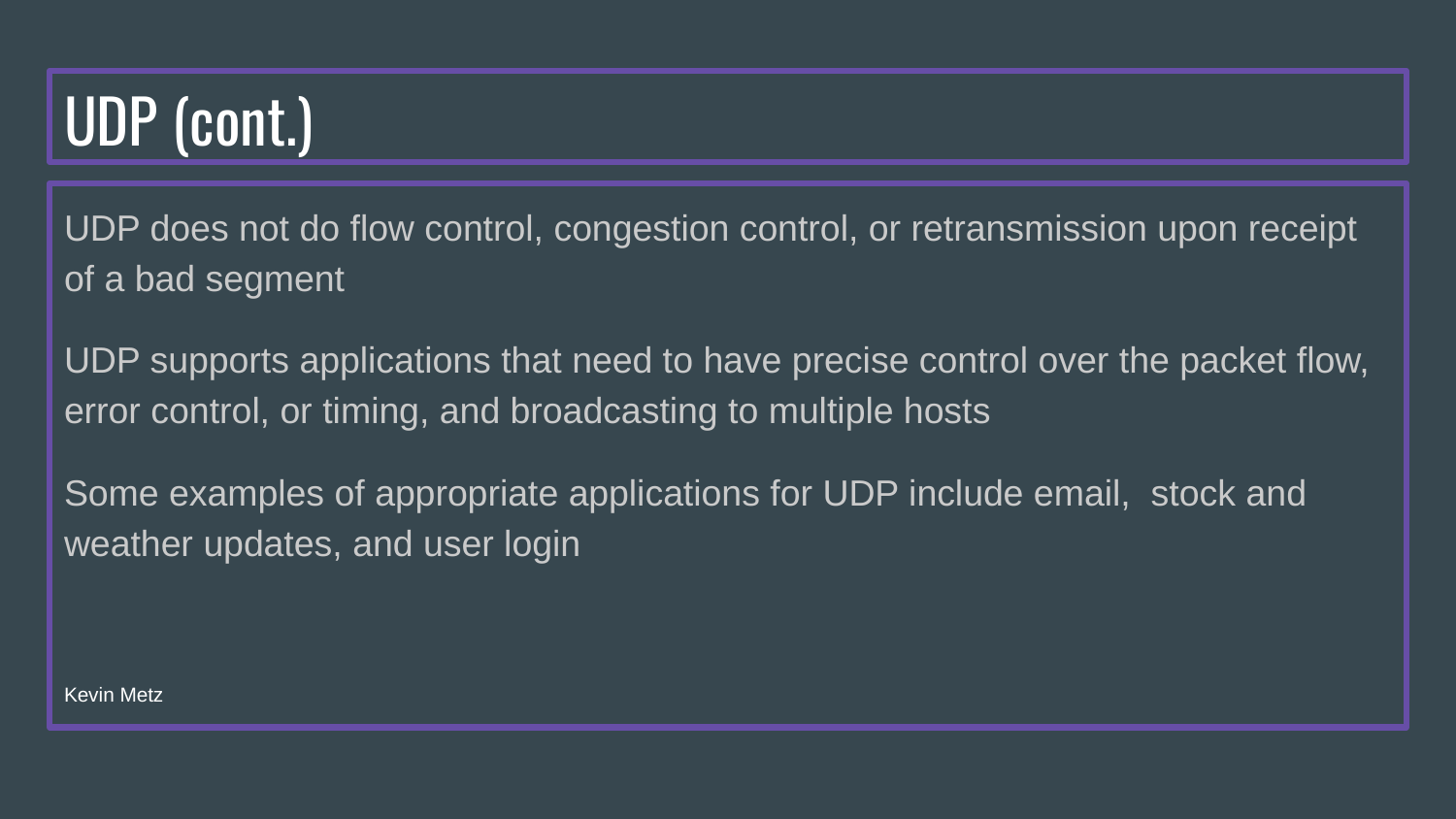

# UDP (cont.)
UDP does not do flow control, congestion control, or retransmission upon receipt of a bad segment
UDP supports applications that need to have precise control over the packet flow, error control, or timing, and broadcasting to multiple hosts
Some examples of appropriate applications for UDP include email,  stock and weather updates, and user login

Kevin Metz